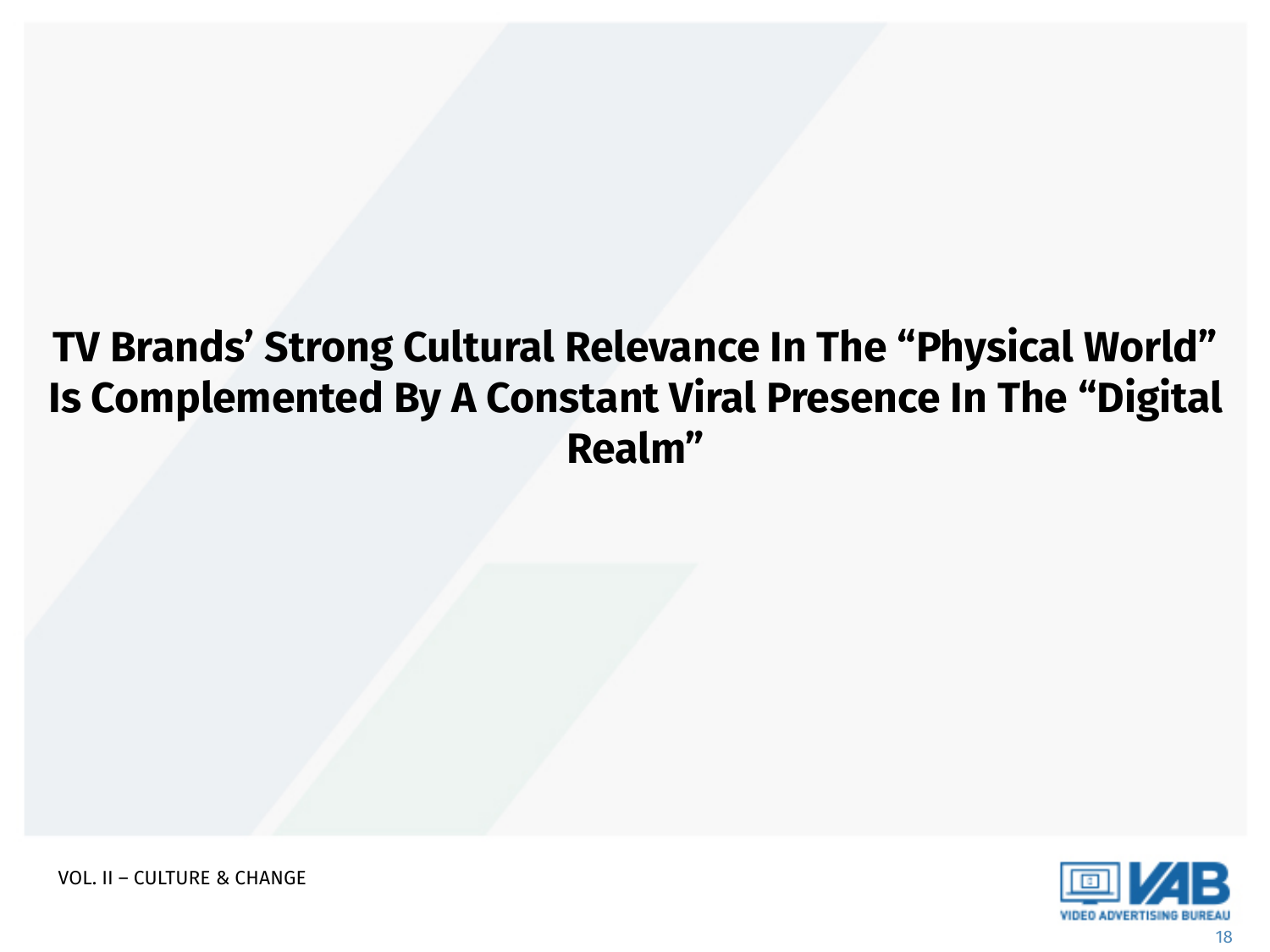

TV Brands’ Strong Cultural Relevance In The “Physical World” Is Complemented By A Constant Viral Presence In The “Digital Realm”
Vol. II – Culture & change